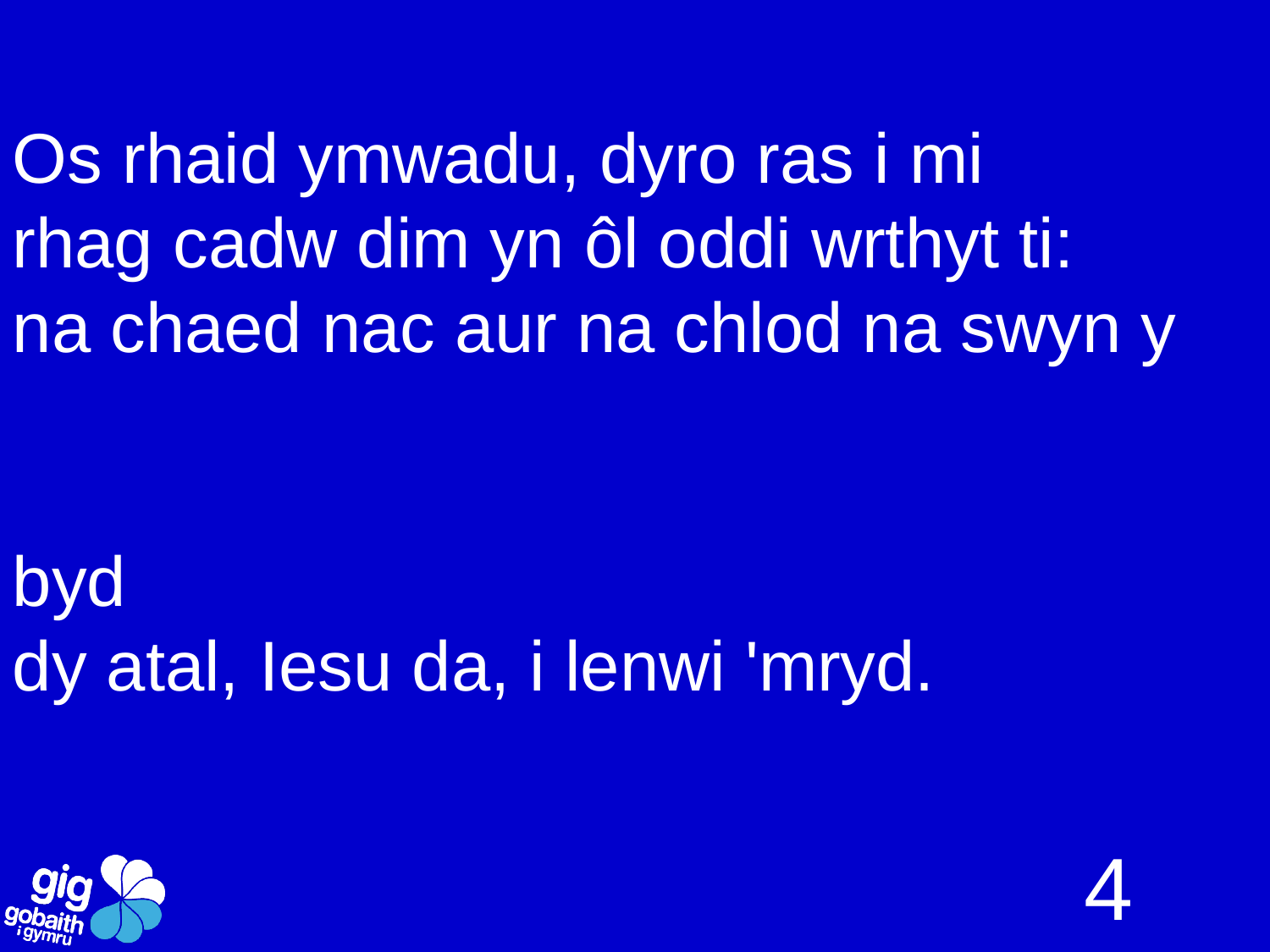

Os rhaid ymwadu, dyro ras i mi
rhag cadw dim yn ôl oddi wrthyt ti:
na chaed nac aur na chlod na swyn y 																		byd
dy atal, Iesu da, i lenwi 'mryd.
4